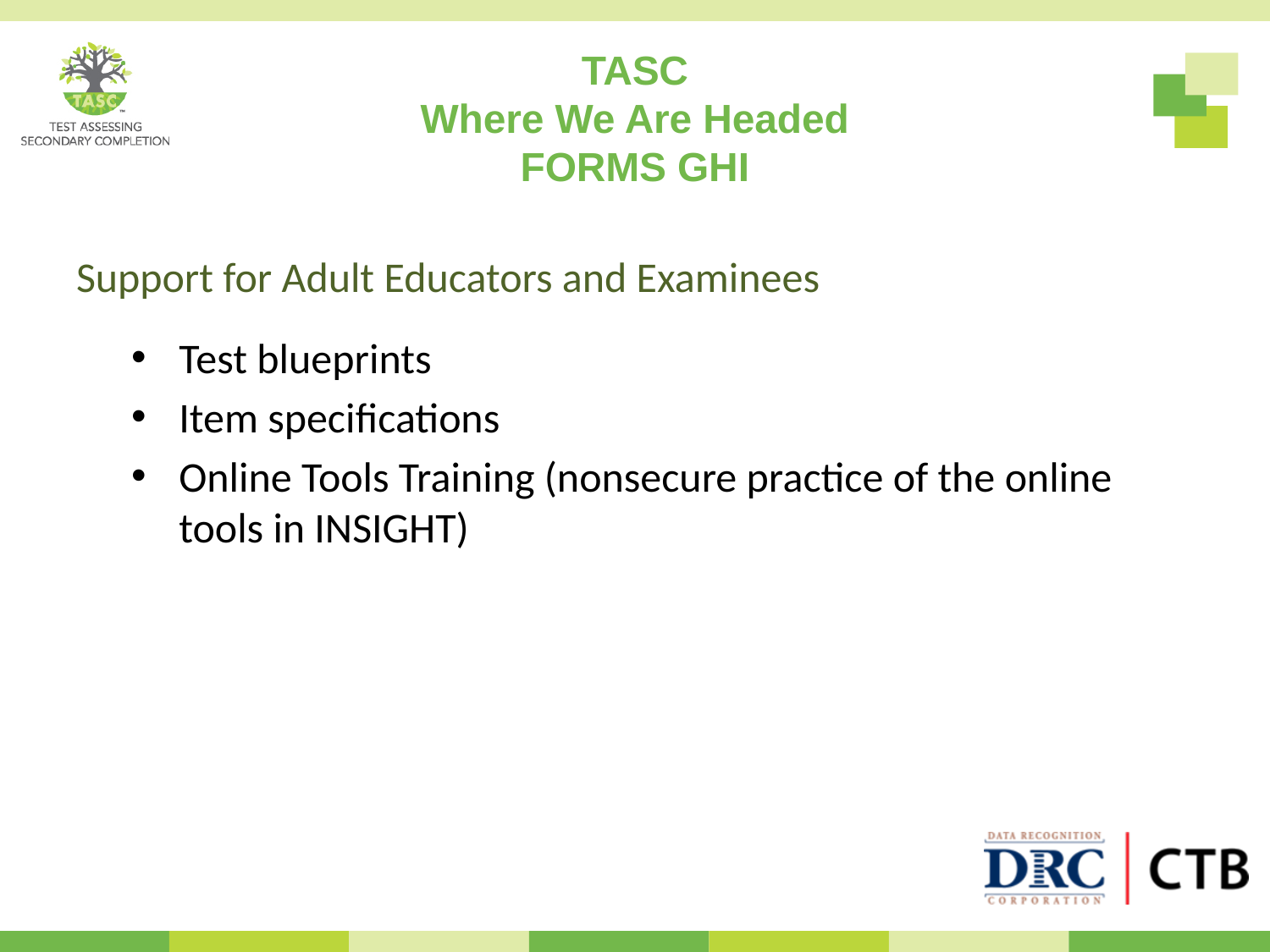

TASC
Where We Are Headed
FORMS GHI
Support for Adult Educators and Examinees

Test blueprints
Item specifications
Online Tools Training (nonsecure practice of the online tools in INSIGHT)